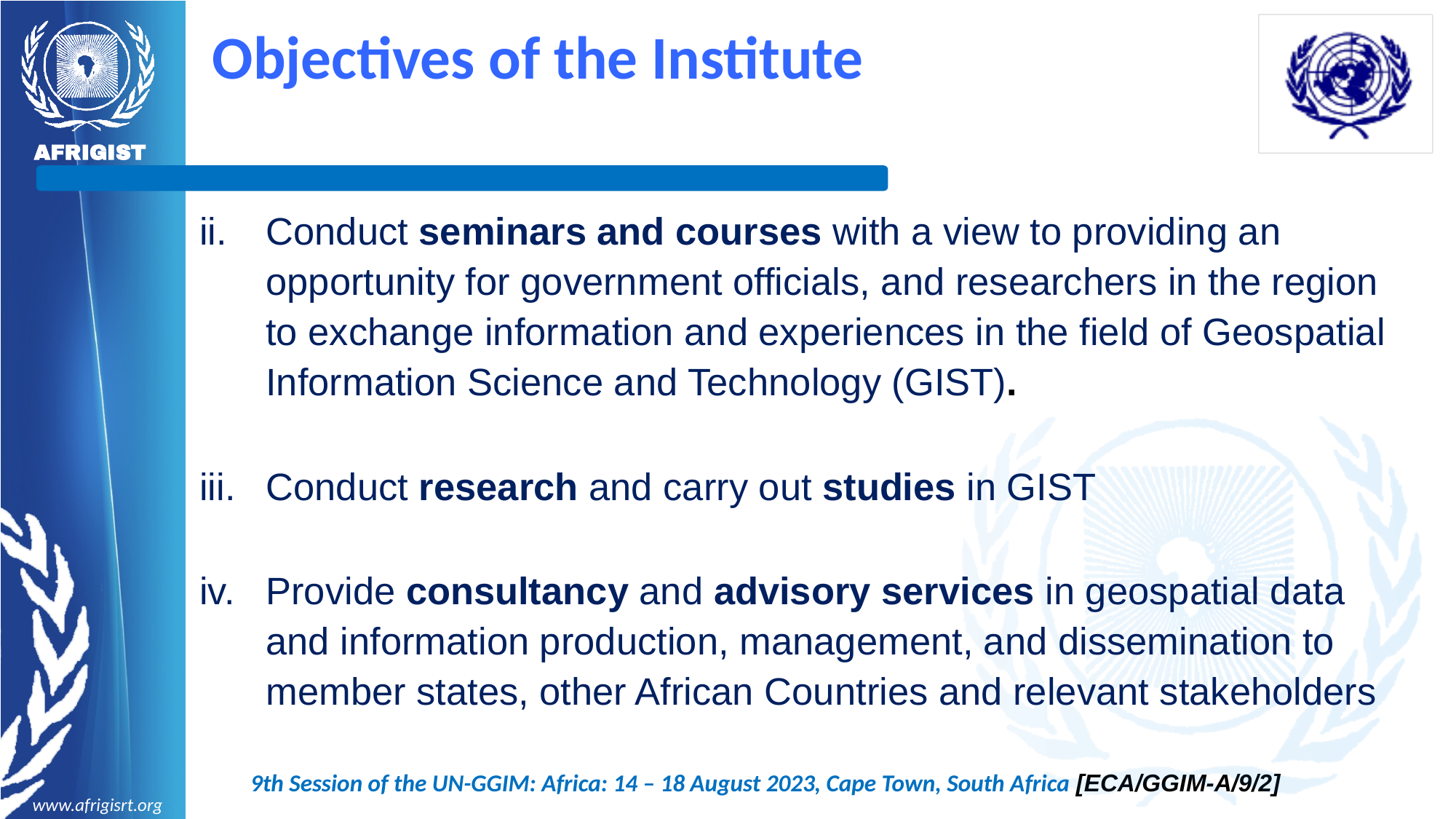

# Objectives of the Institute
Conduct seminars and courses with a view to providing an opportunity for government officials, and researchers in the region to exchange information and experiences in the field of Geospatial Information Science and Technology (GIST).

Conduct research and carry out studies in GIST

Provide consultancy and advisory services in geospatial data and information production, management, and dissemination to member states, other African Countries and relevant stakeholders